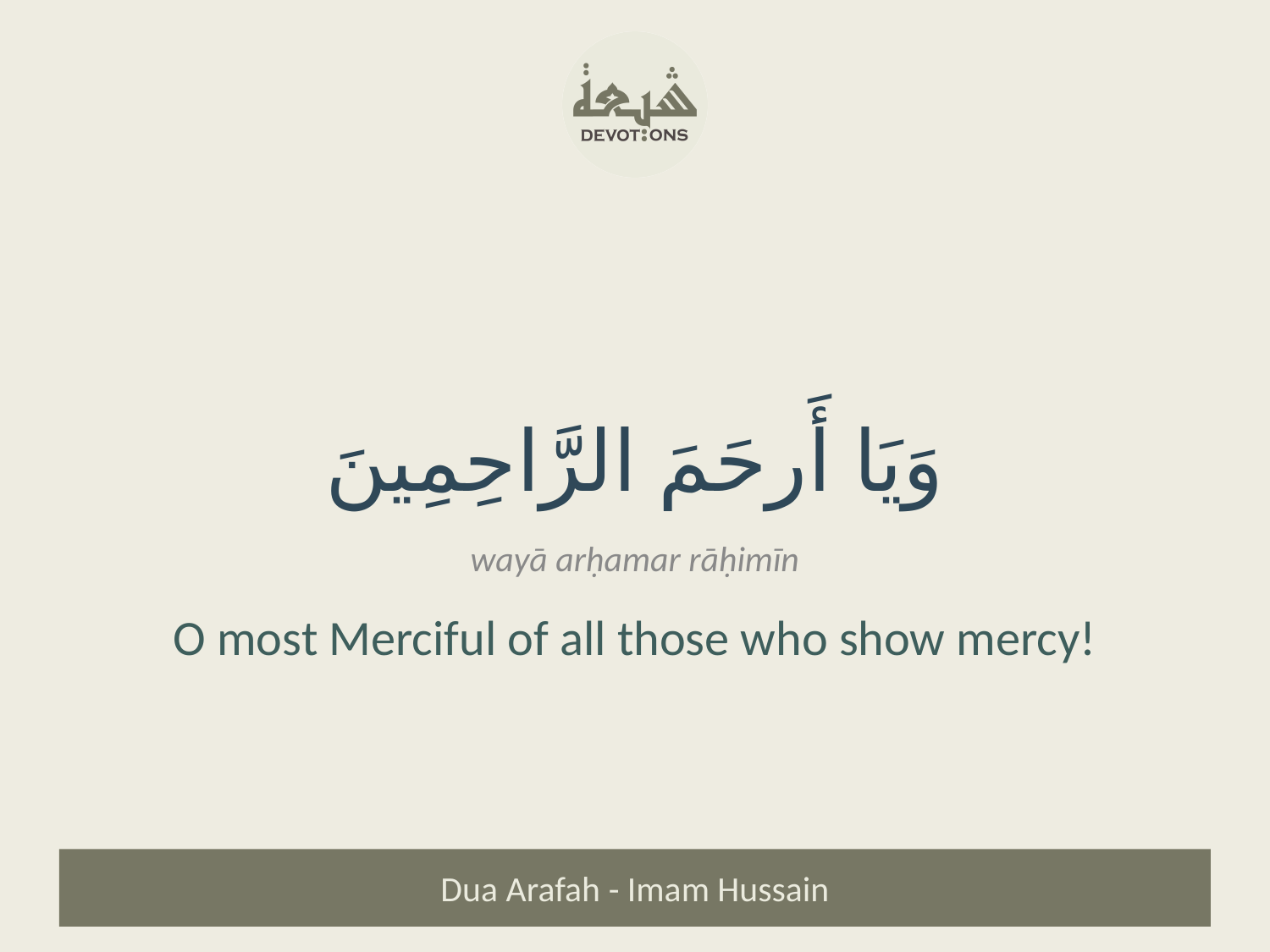

وَيَا أَرحَمَ الرَّاحِمِينَ
wayā arḥamar rāḥimīn
O most Merciful of all those who show mercy!
Dua Arafah - Imam Hussain